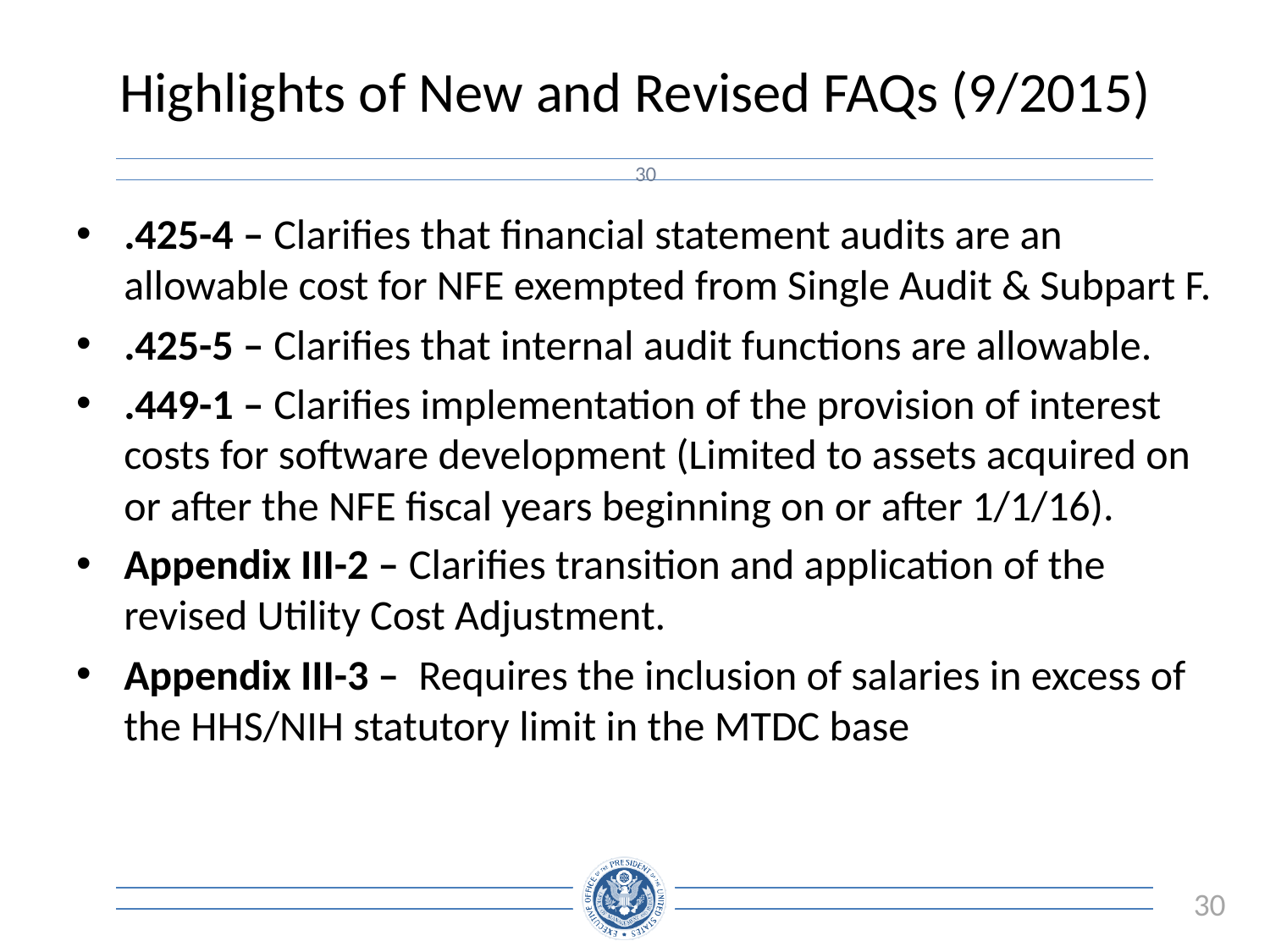

# Highlights of New and Revised FAQs (9/2015)
30
.425-4 – Clarifies that financial statement audits are an allowable cost for NFE exempted from Single Audit & Subpart F.
.425-5 – Clarifies that internal audit functions are allowable.
.449-1 – Clarifies implementation of the provision of interest costs for software development (Limited to assets acquired on or after the NFE fiscal years beginning on or after 1/1/16).
Appendix III-2 – Clarifies transition and application of the revised Utility Cost Adjustment.
Appendix III-3 –  Requires the inclusion of salaries in excess of the HHS/NIH statutory limit in the MTDC base